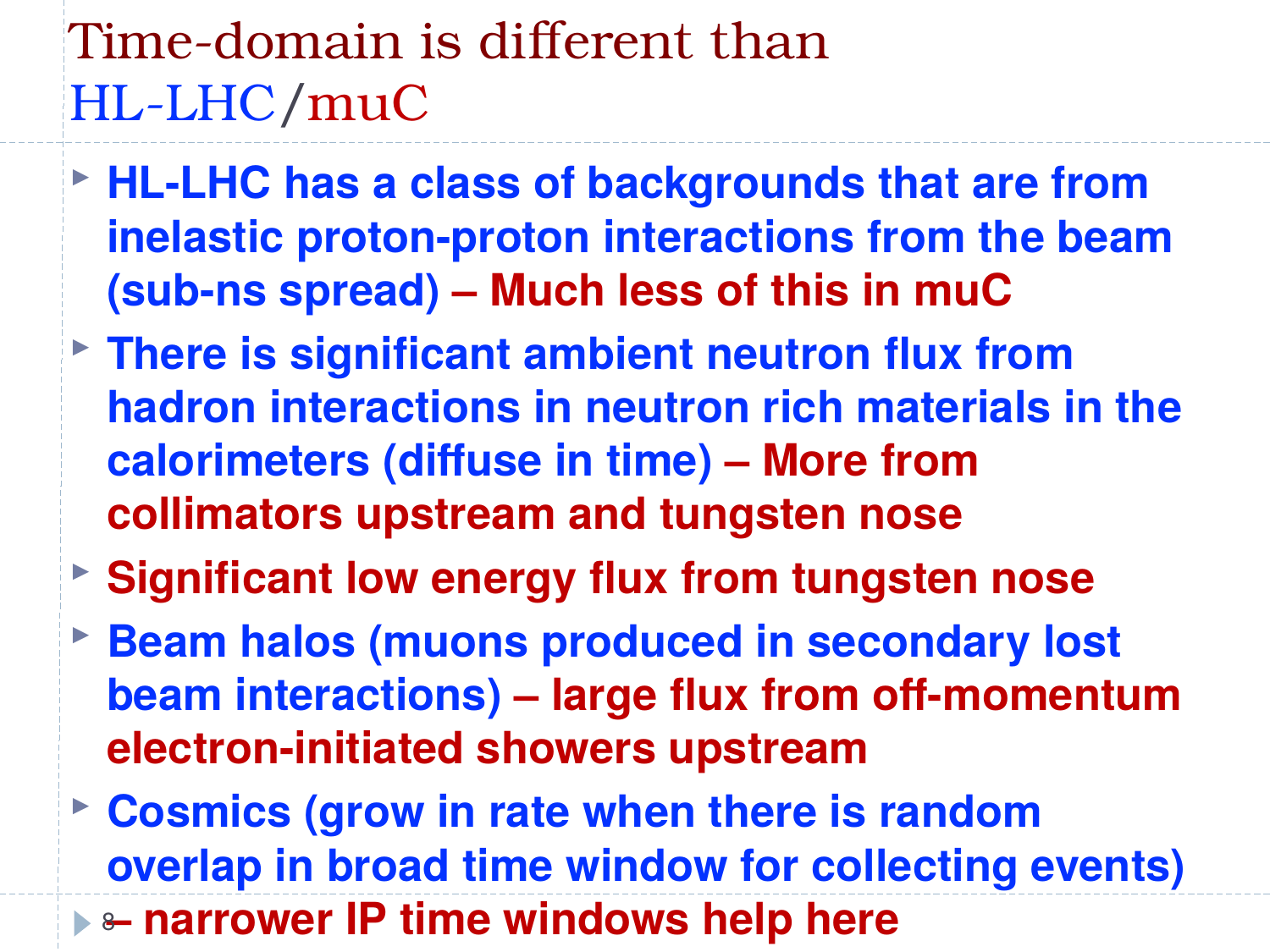

# Time-domain is different than HL-LHC/muC
HL-LHC has a class of backgrounds that are from inelastic proton-proton interactions from the beam (sub-ns spread) – Much less of this in muC
There is significant ambient neutron flux from hadron interactions in neutron rich materials in the calorimeters (diffuse in time) – More from collimators upstream and tungsten nose
Significant low energy flux from tungsten nose
Beam halos (muons produced in secondary lost  beam interactions) – large flux from off-momentum electron-initiated showers upstream
Cosmics (grow in rate when there is random overlap in broad time window for collecting events) – narrower IP time windows help here
8